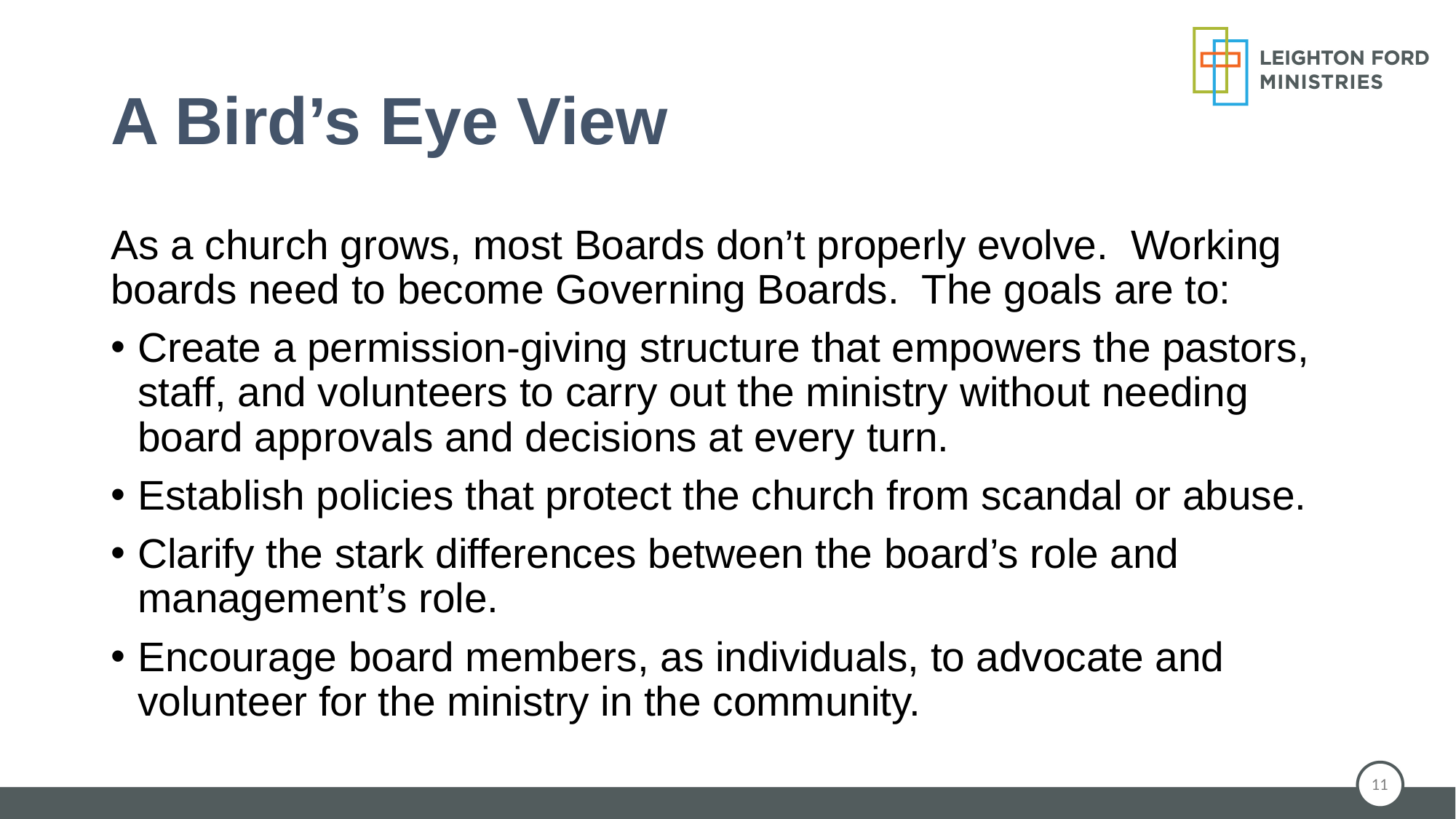

# A Bird’s Eye View
As a church grows, most Boards don’t properly evolve.  Working boards need to become Governing Boards.  The goals are to:
Create a permission-giving structure that empowers the pastors, staff, and volunteers to carry out the ministry without needing board approvals and decisions at every turn.
Establish policies that protect the church from scandal or abuse.
Clarify the stark differences between the board’s role and management’s role.
Encourage board members, as individuals, to advocate and volunteer for the ministry in the community.